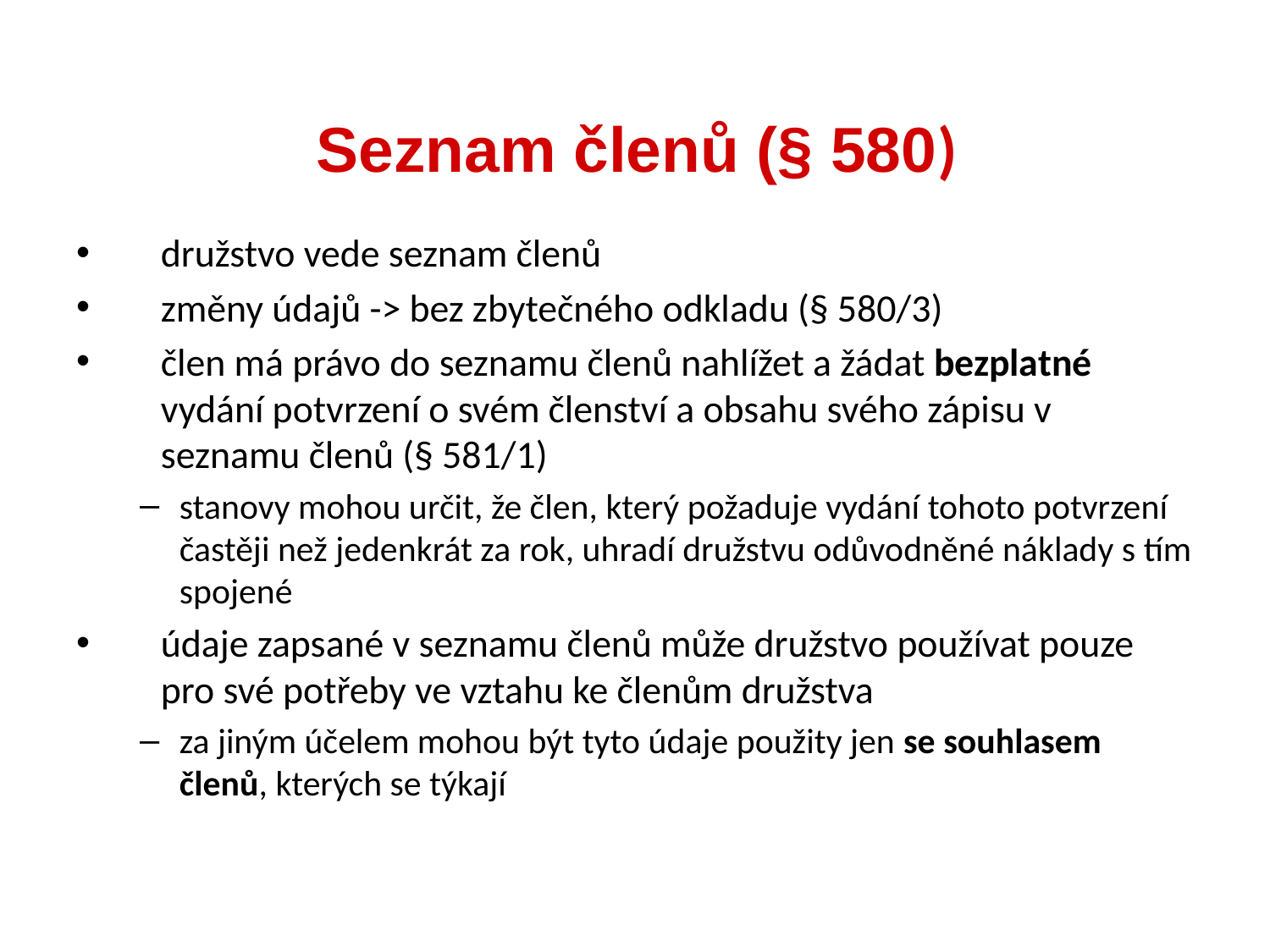

družstvo vede seznam členů
změny údajů -> bez zbytečného odkladu (§ 580/3)
člen má právo do seznamu členů nahlížet a žádat bezplatné vydání potvrzení o svém členství a obsahu svého zápisu v seznamu členů (§ 581/1)
stanovy mohou určit, že člen, který požaduje vydání tohoto potvrzení častěji než jedenkrát za rok, uhradí družstvu odůvodněné náklady s tím spojené
údaje zapsané v seznamu členů může družstvo používat pouze pro své potřeby ve vztahu ke členům družstva
za jiným účelem mohou být tyto údaje použity jen se souhlasem členů, kterých se týkají

Seznam členů (§ 580)